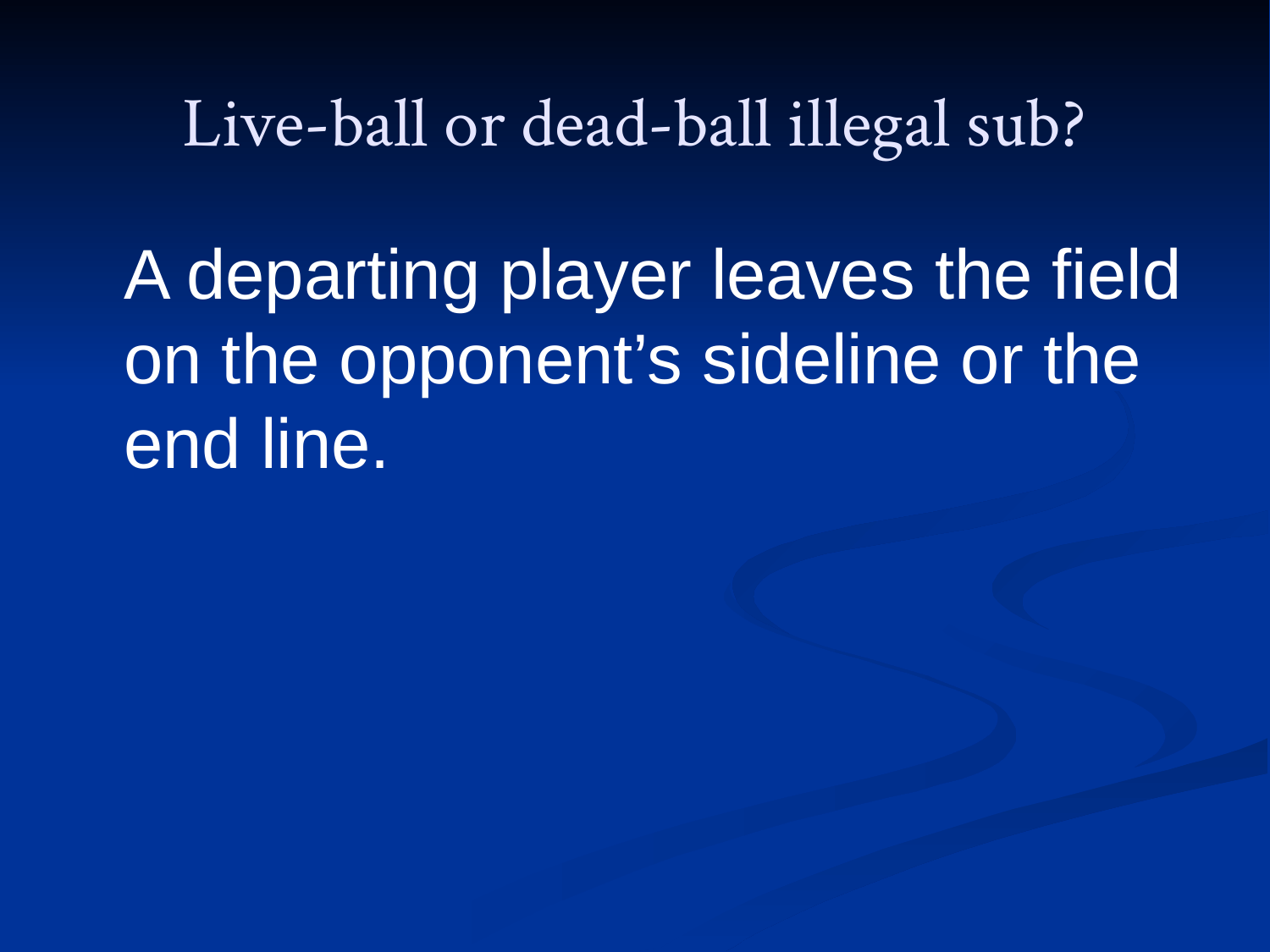

# Live-ball or dead-ball illegal sub?
A departing player leaves the field on the opponent’s sideline or the end line.